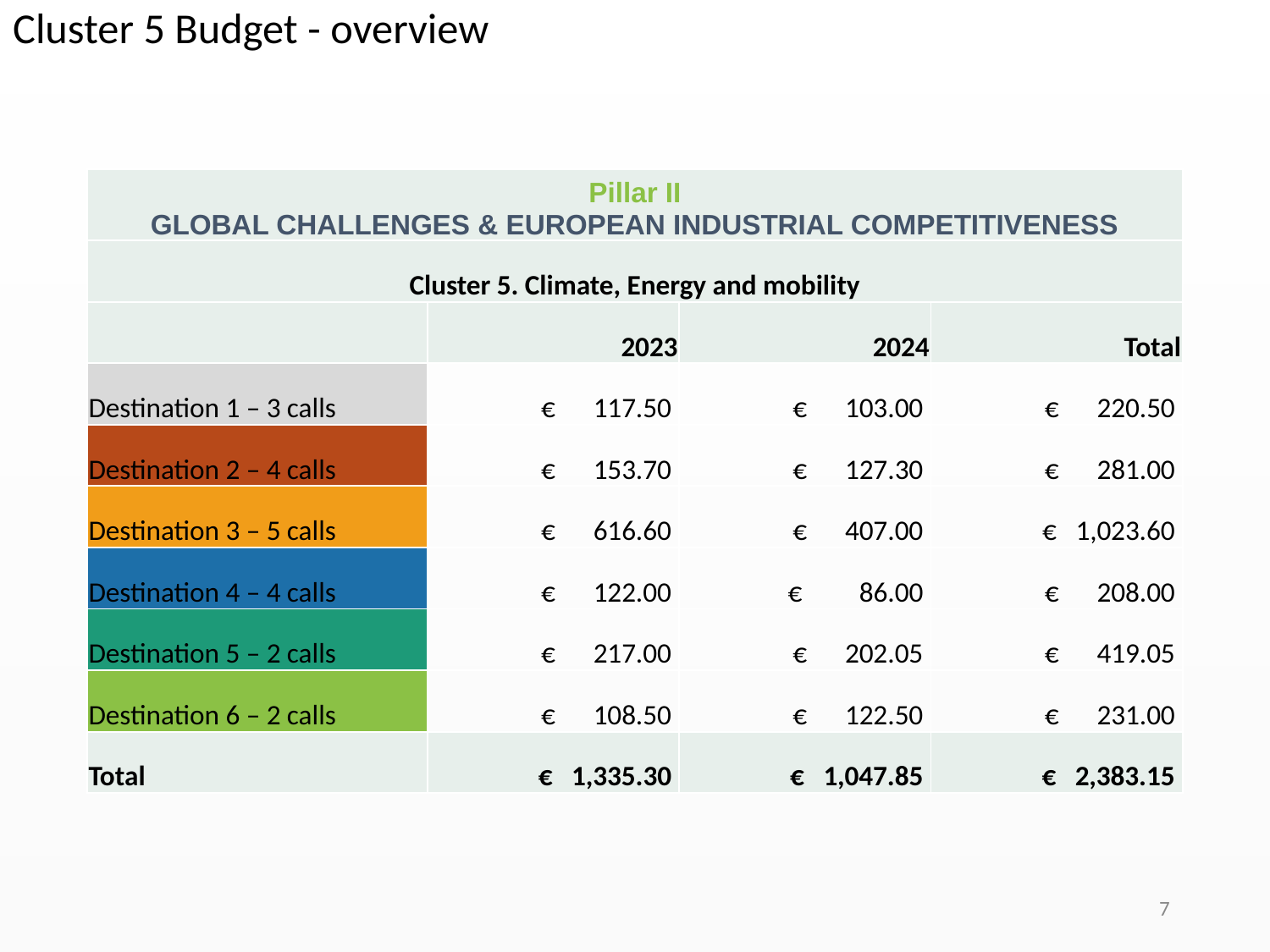

Cluster 5 Budget - overview
| Pillar II Global Challenges & European Industrial Competitiveness |  |  |  |
| --- | --- | --- | --- |
| Cluster 5. Climate, Energy and mobility |  |  |  |
|  | 2023 | 2024 | Total |
| Destination 1 – 3 calls | € 117.50 | € 103.00 | € 220.50 |
| Destination 2 – 4 calls | € 153.70 | € 127.30 | € 281.00 |
| Destination 3 – 5 calls | € 616.60 | € 407.00 | € 1,023.60 |
| Destination 4 – 4 calls | € 122.00 | € 86.00 | € 208.00 |
| Destination 5 – 2 calls | € 217.00 | € 202.05 | € 419.05 |
| Destination 6 – 2 calls | € 108.50 | € 122.50 | € 231.00 |
| Total | € 1,335.30 | € 1,047.85 | € 2,383.15 |
7